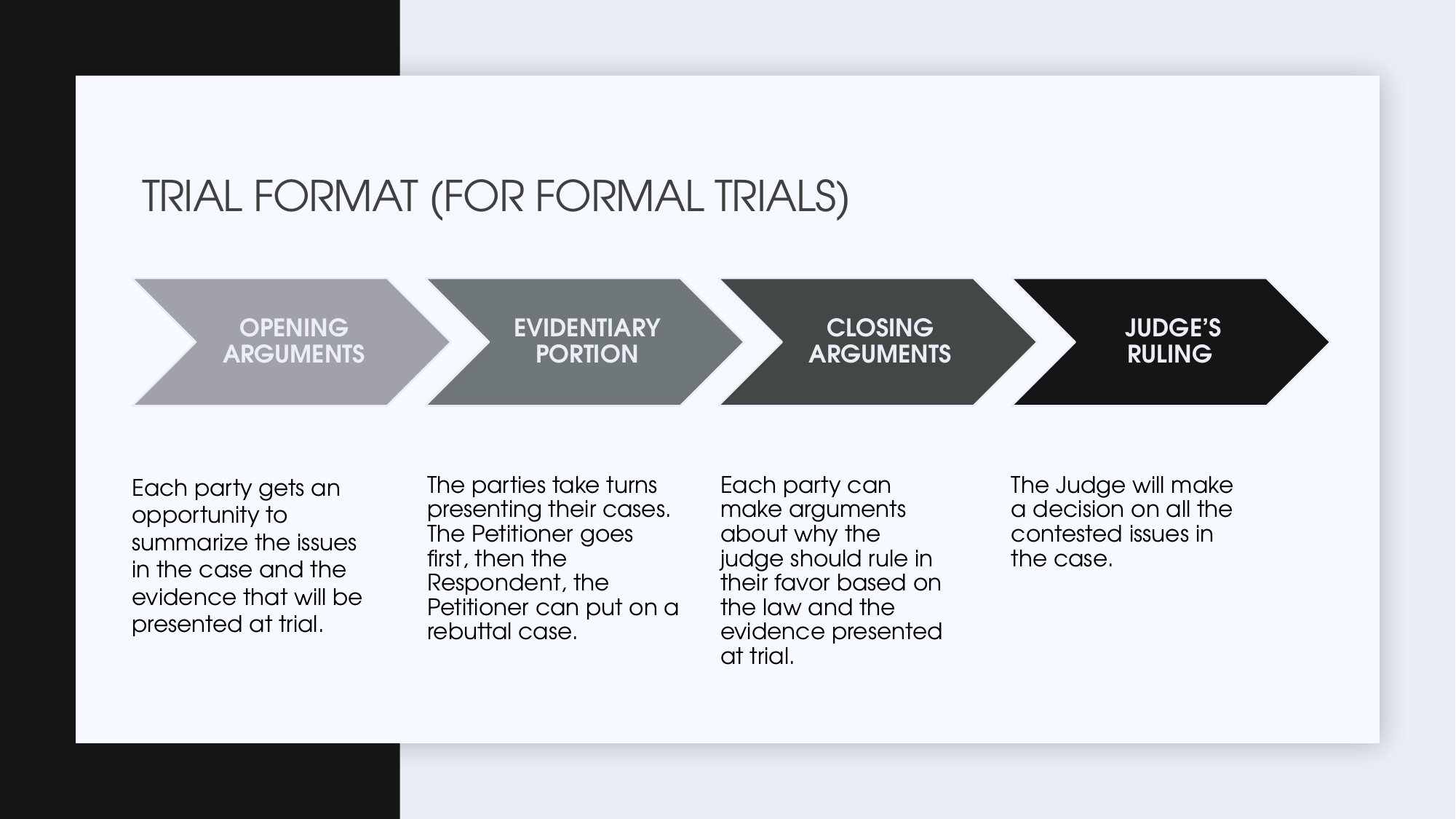

# TRIAL FORMAT (for formal trials)
OPENING ARGUMENTS
Each party gets an opportunity to summarize the issues in the case and the evidence that will be presented at trial.
EVIDENTIARY PORTION
The parties take turns presenting their cases. The Petitioner goes first, then the Respondent, the Petitioner can put on a rebuttal case.
CLOSING ARGUMENTS
Each party can make arguments about why the judge should rule in their favor based on the law and the evidence presented at trial.
JUDGE’S RULING
The Judge will make a decision on all the contested issues in the case.